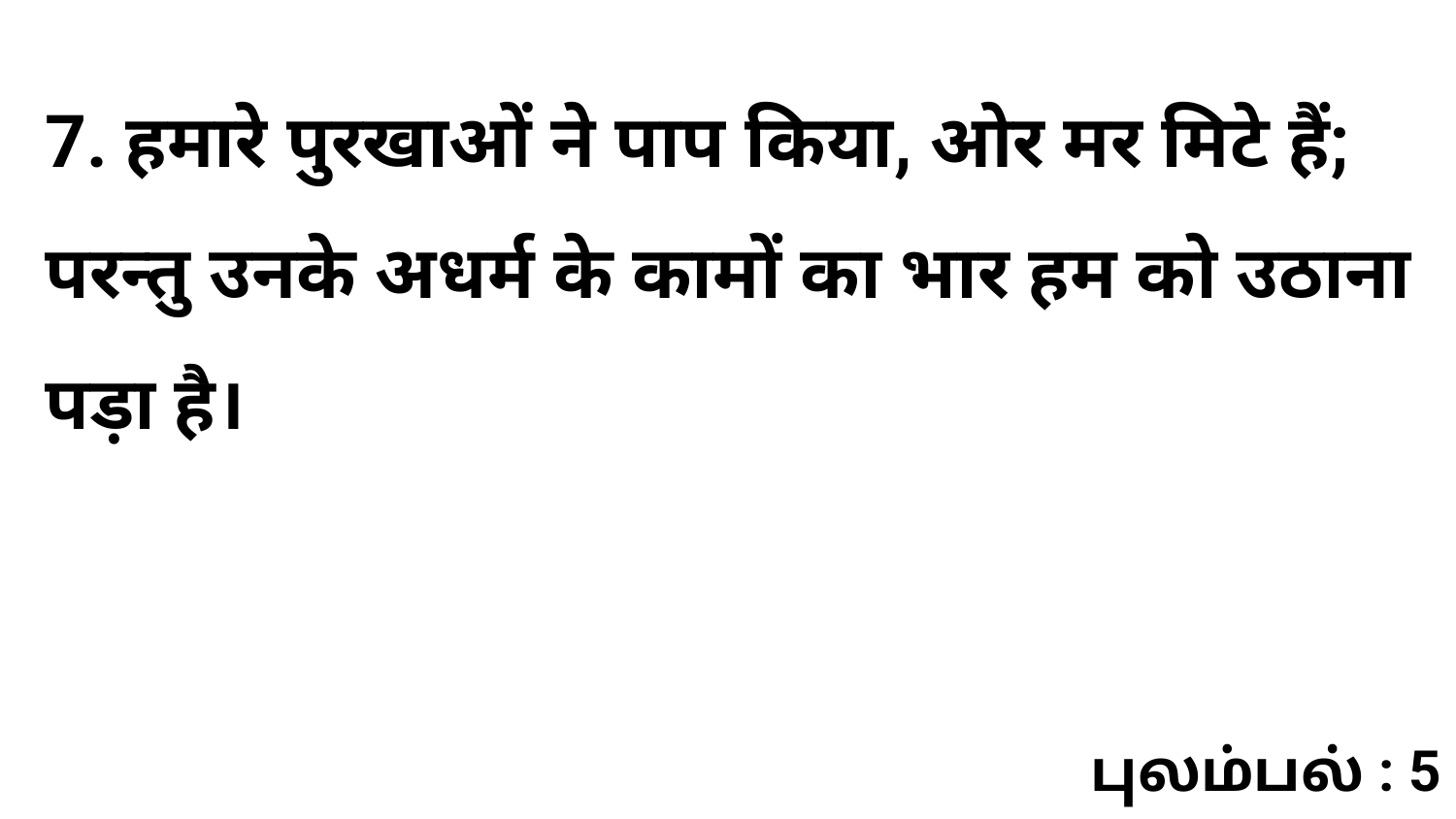

7. हमारे पुरखाओं ने पाप किया, ओर मर मिटे हैं; परन्तु उनके अधर्म के कामों का भार हम को उठाना पड़ा है।
புலம்பல் : 5